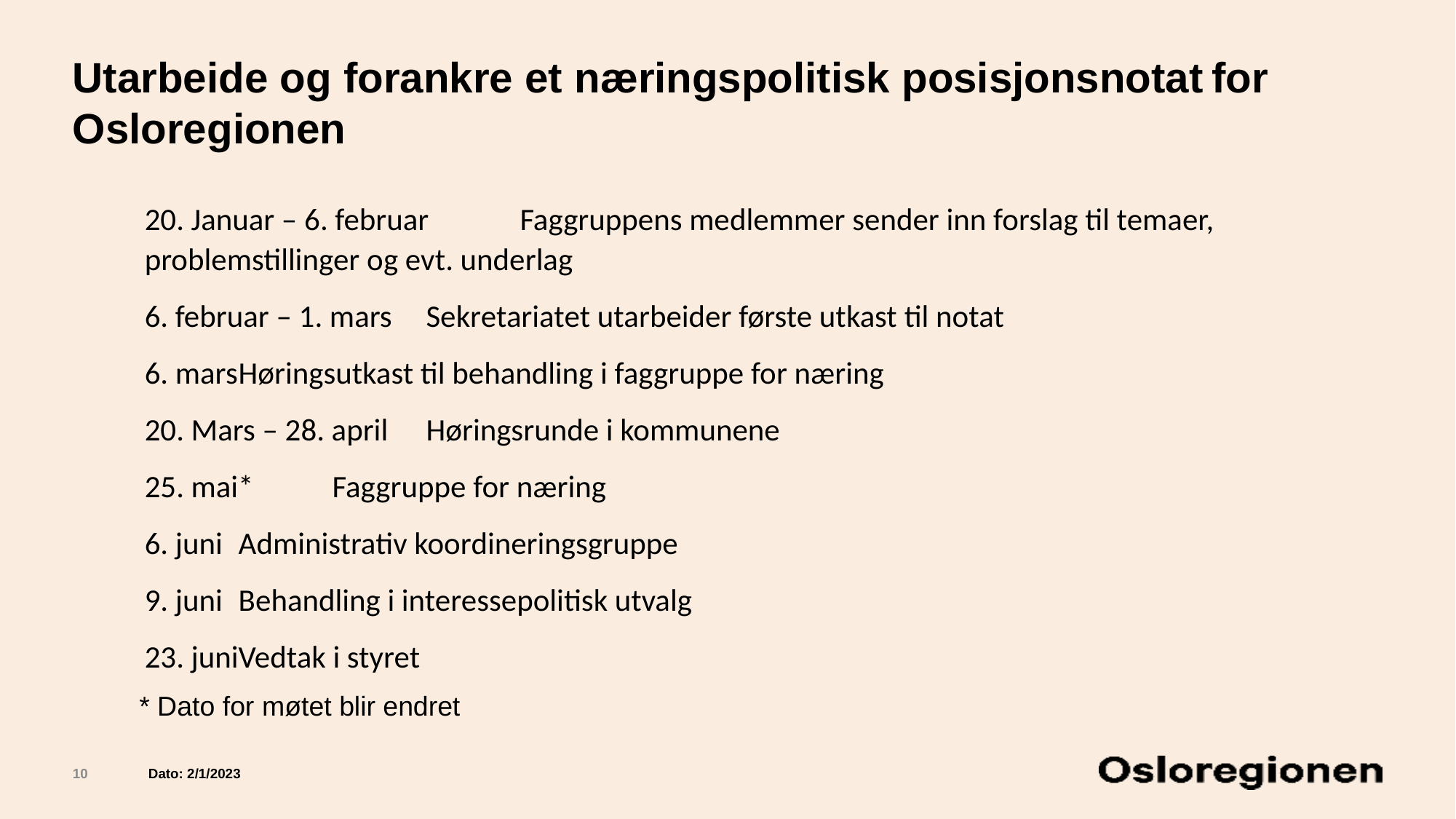

# Utarbeide og forankre et næringspolitisk posisjonsnotat for Osloregionen
20. Januar – 6. februar	Faggruppens medlemmer sender inn forslag til temaer, 		           						problemstillinger og evt. underlag
6. februar – 1. mars		Sekretariatet utarbeider første utkast til notat
6. mars					Høringsutkast til behandling i faggruppe for næring
20. Mars – 28. april		Høringsrunde i kommunene
25. mai*				Faggruppe for næring
6. juni 					Administrativ koordineringsgruppe
9. juni					Behandling i interessepolitisk utvalg
23. juni					Vedtak i styret

* Dato for møtet blir endret
10